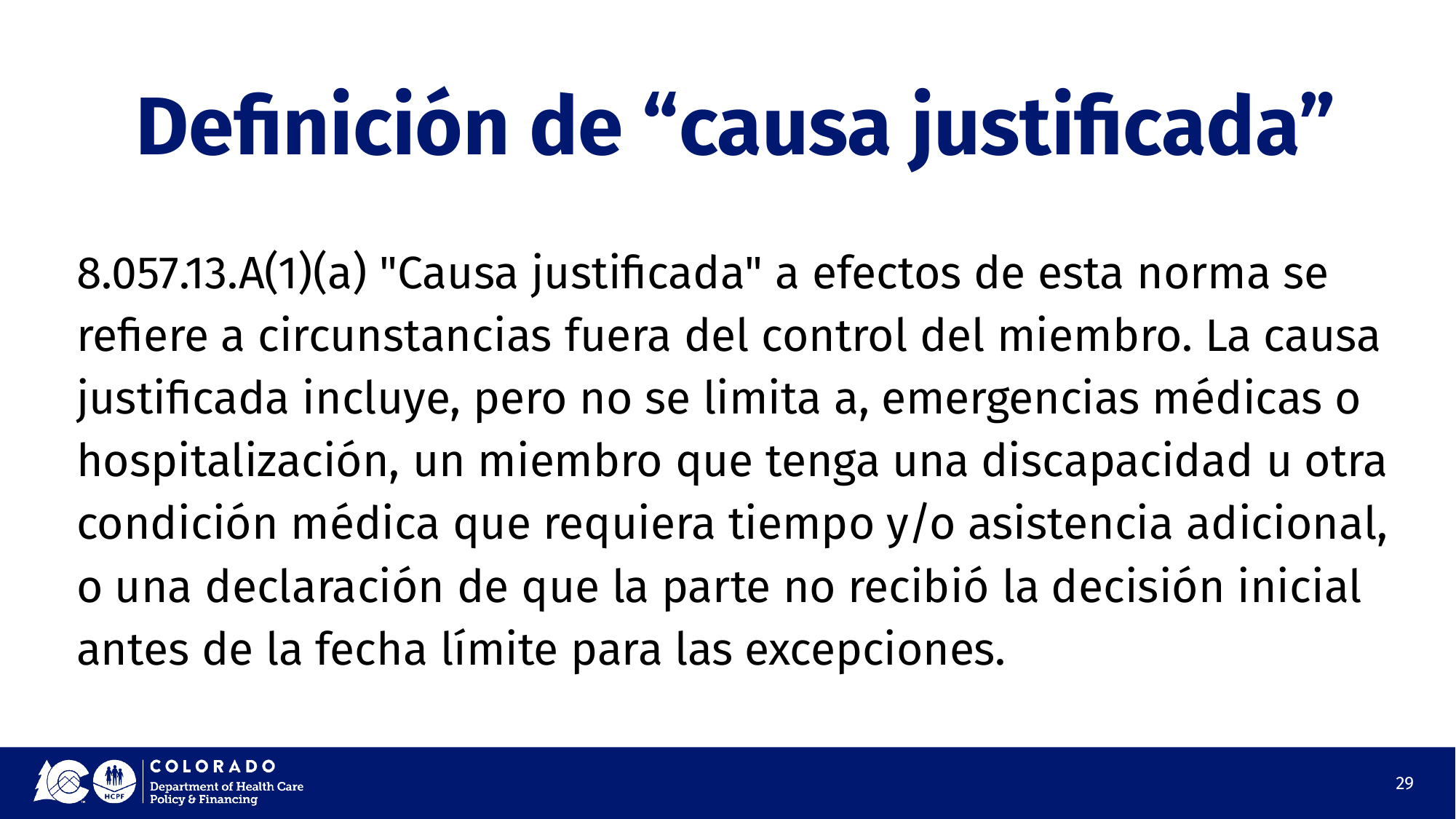

# Definición de “causa justificada”
8.057.13.A(1)(a) "Causa justificada" a efectos de esta norma se refiere a circunstancias fuera del control del miembro. La causa justificada incluye, pero no se limita a, emergencias médicas o hospitalización, un miembro que tenga una discapacidad u otra condición médica que requiera tiempo y/o asistencia adicional, o una declaración de que la parte no recibió la decisión inicial antes de la fecha límite para las excepciones.
29